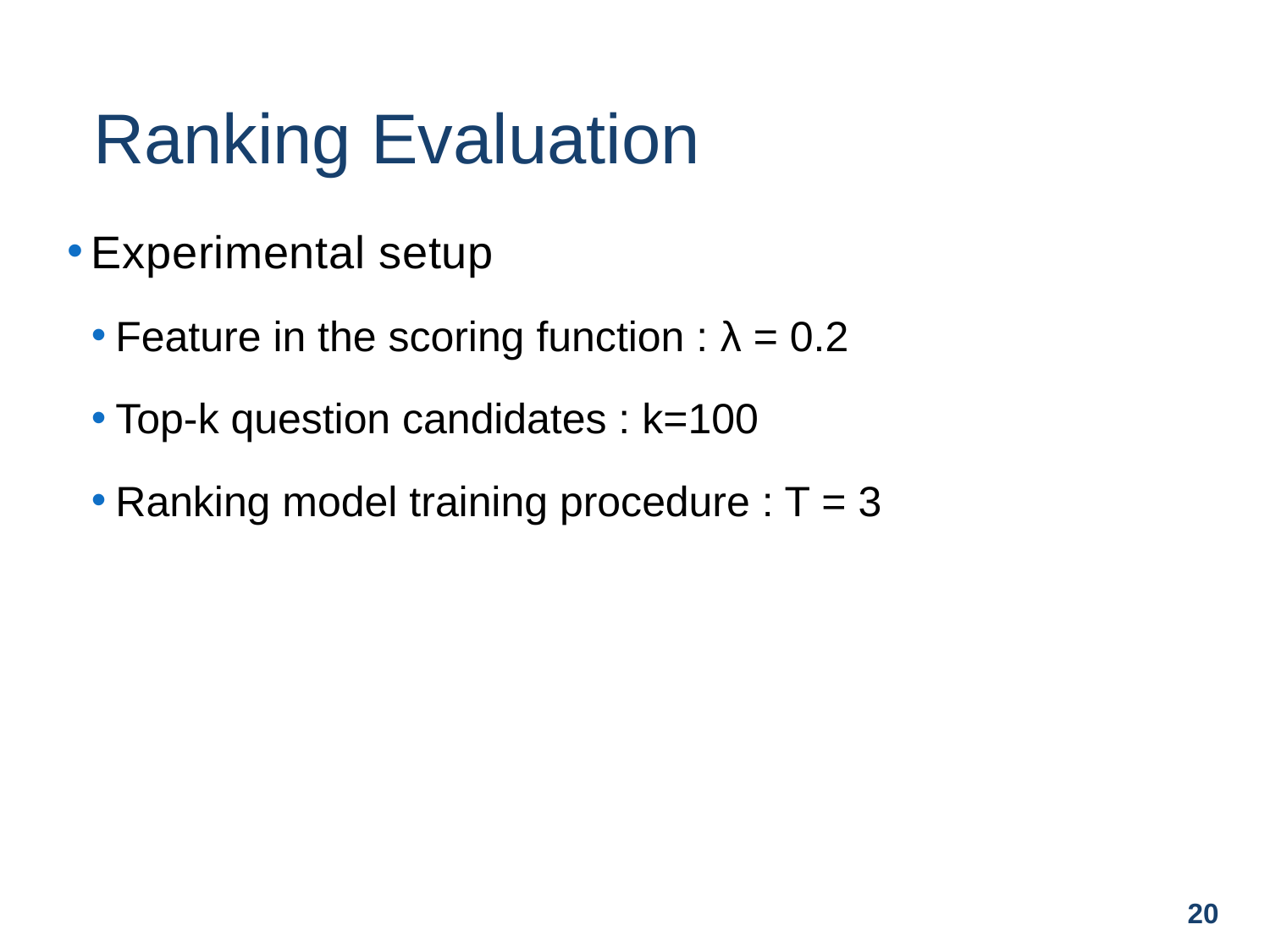

Ranking Evaluation
Experimental setup
Feature in the scoring function : λ = 0.2
Top-k question candidates : k=100
Ranking model training procedure : T = 3
20